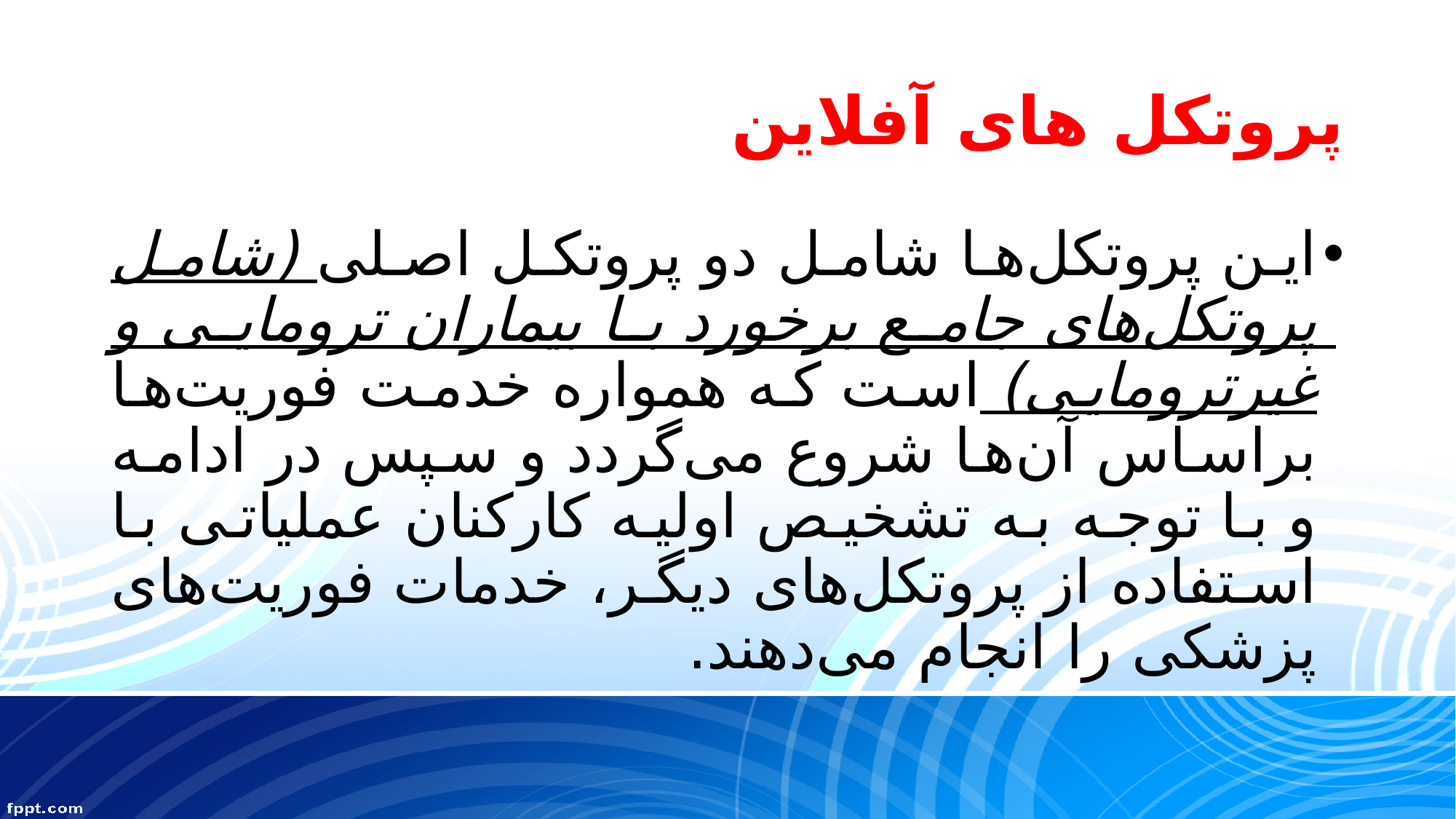

# پروتکل های آفلاین
این پروتکل‌ها شامل دو پروتکل اصلی (شامل پروتکل‌های جامع برخورد با بیماران ترومایی و غیرترومایی) است که همواره خدمت فوریت‌ها براساس آن‌ها شروع می‌گردد و سپس در ادامه و با توجه به تشخیص اولیه کارکنان عملیاتی با استفاده از پروتکل‌های دیگر، خدمات فوریت‌های پزشکی را انجام می‌دهند.